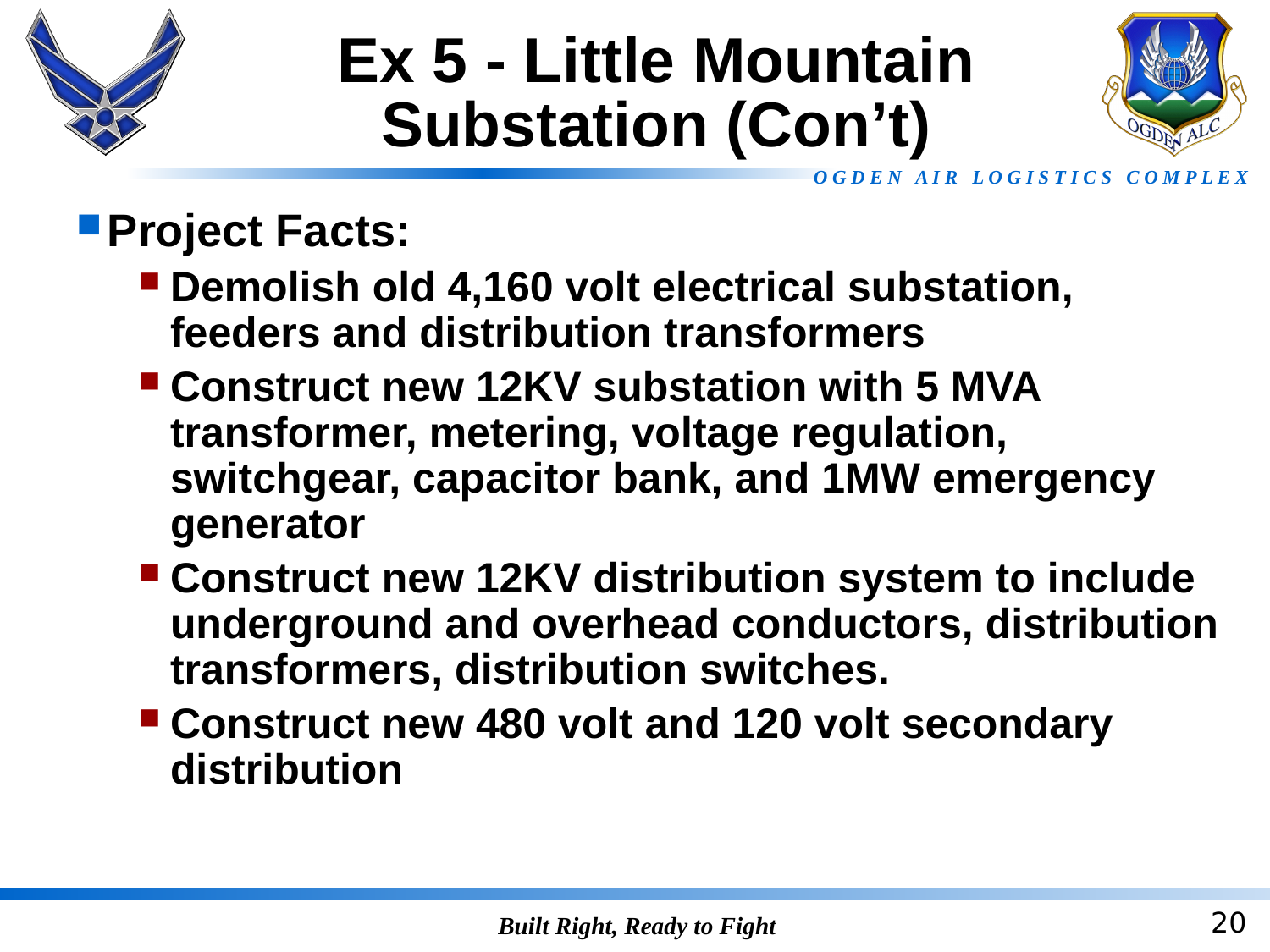

# Ex 5 - Little Mountain Substation (Con’t)
Project Facts:
Demolish old 4,160 volt electrical substation, feeders and distribution transformers
Construct new 12KV substation with 5 MVA transformer, metering, voltage regulation, switchgear, capacitor bank, and 1MW emergency generator
Construct new 12KV distribution system to include underground and overhead conductors, distribution transformers, distribution switches.
Construct new 480 volt and 120 volt secondary distribution

20
Built Right, Ready to Fight